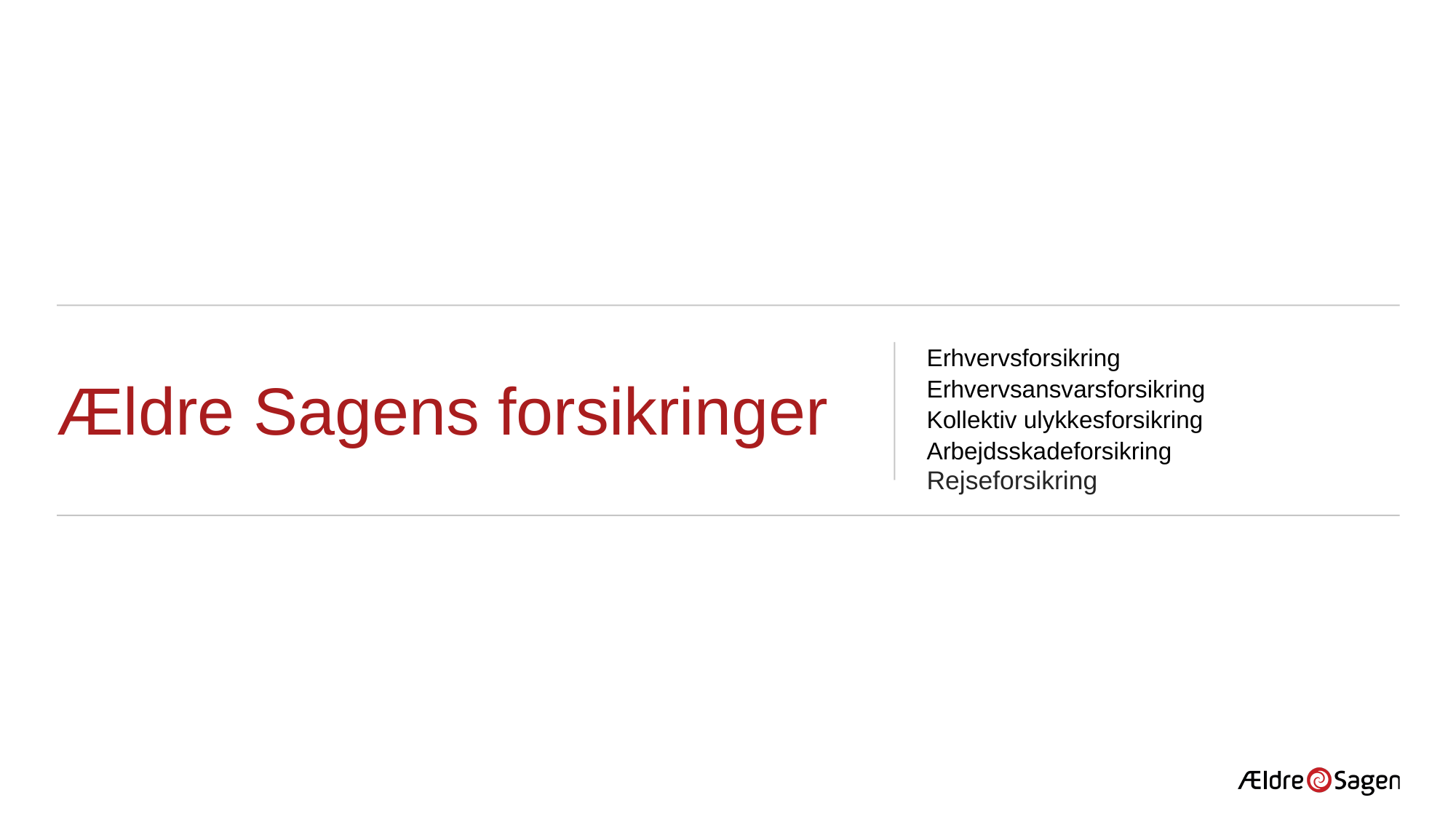

# Ældre Sagens forsikringer

Erhvervsforsikring
Erhvervsansvarsforsikring
Kollektiv ulykkesforsikring
Arbejdsskadeforsikring
Rejseforsikring